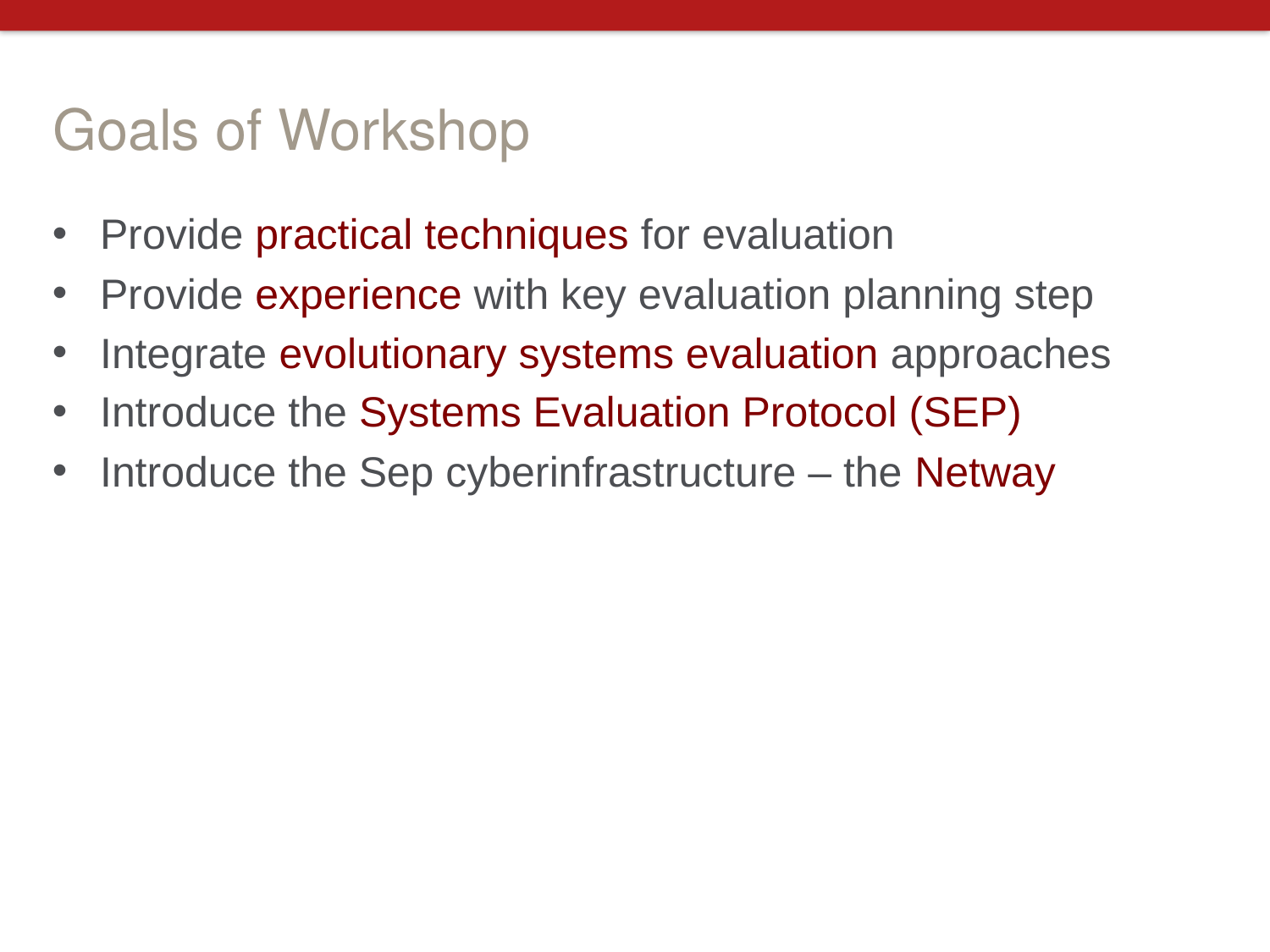

# Goals of Workshop
Provide practical techniques for evaluation
Provide experience with key evaluation planning step
Integrate evolutionary systems evaluation approaches
Introduce the Systems Evaluation Protocol (SEP)
Introduce the Sep cyberinfrastructure – the Netway